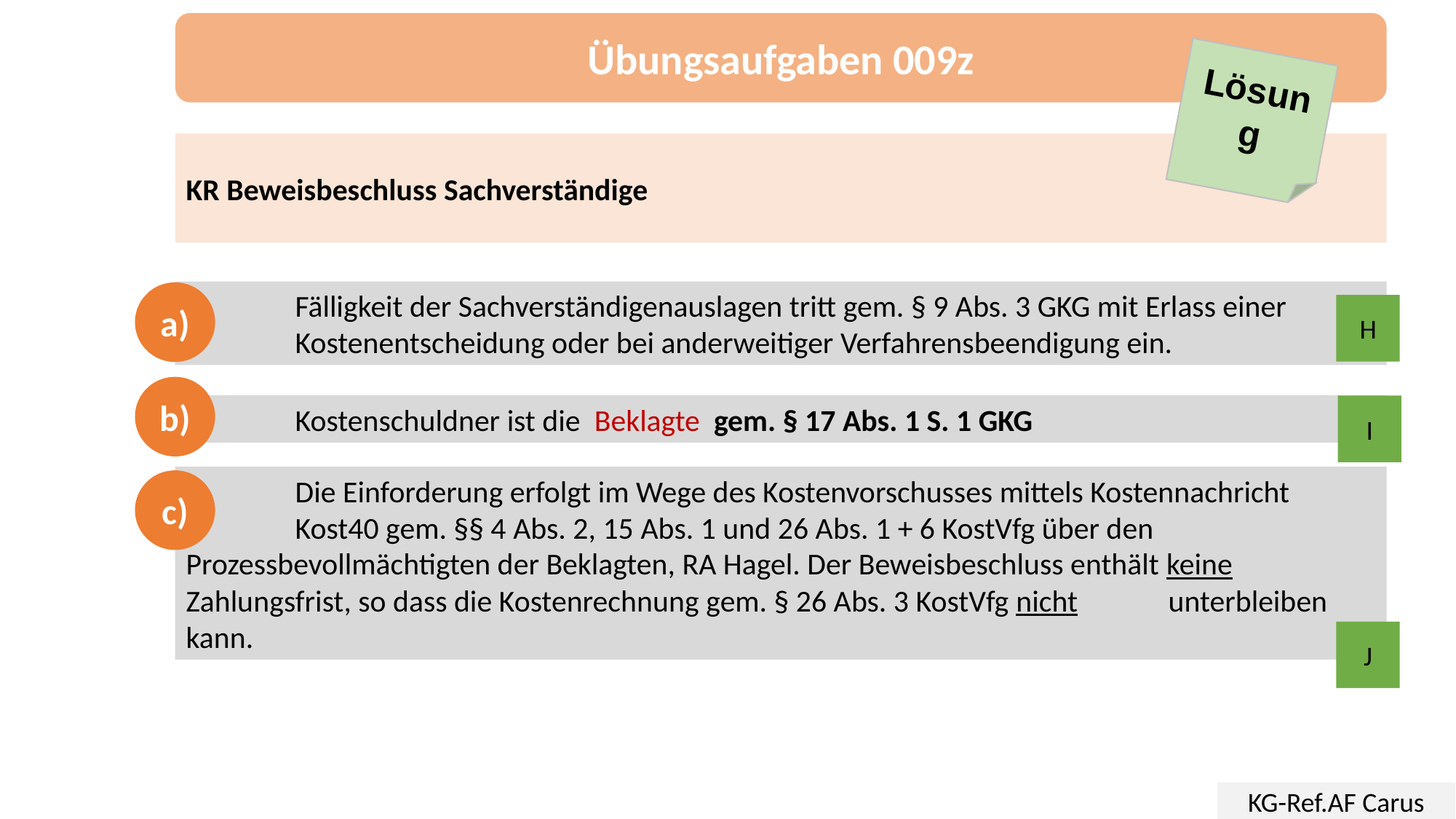

Übungsaufgaben 009z
Lösung
KR Beweisbeschluss Sachverständige
	Fälligkeit der Sachverständigenauslagen tritt gem. § 9 Abs. 3 GKG mit Erlass einer 	Kostenentscheidung oder bei anderweitiger Verfahrensbeendigung ein.
a)
H
b)
 	Kostenschuldner ist die  Beklagte  gem. § 17 Abs. 1 S. 1 GKG
I
	Die Einforderung erfolgt im Wege des Kostenvorschusses mittels Kostennachricht 	Kost40 gem. §§ 4 Abs. 2, 15 Abs. 1 und 26 Abs. 1 + 6 KostVfg über den 	Prozessbevollmächtigten der Beklagten, RA Hagel. Der Beweisbeschluss enthält keine 	Zahlungsfrist, so dass die Kostenrechnung gem. § 26 Abs. 3 KostVfg nicht 	unterbleiben kann.
c)
J
KG-Ref.AF Carus